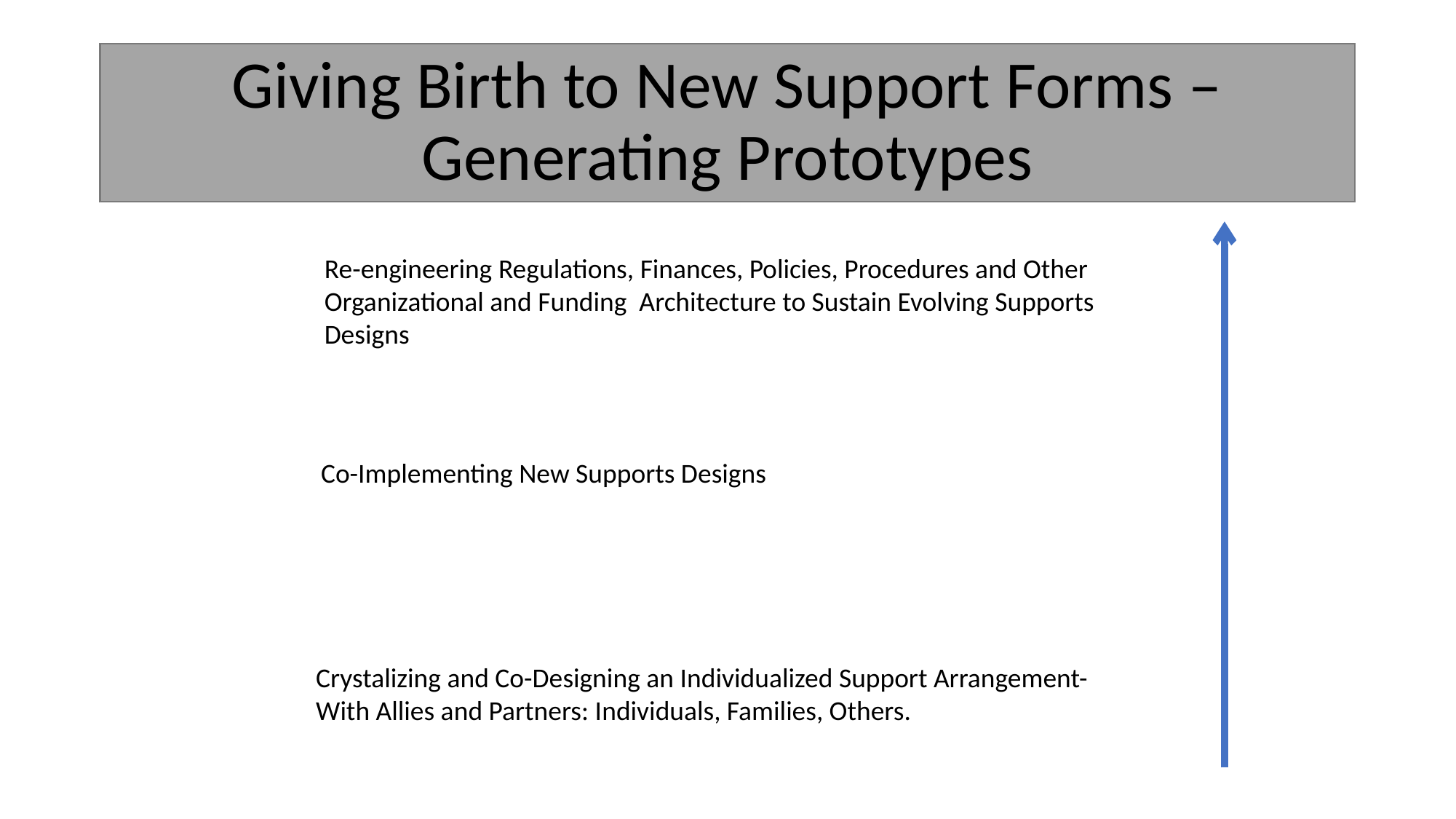

# Giving Birth to New Support Forms – Generating Prototypes
Re-engineering Regulations, Finances, Policies, Procedures and Other
Organizational and Funding  Architecture to Sustain Evolving Supports
Designs
Co-Implementing New Supports Designs
Crystalizing and Co-Designing an Individualized Support Arrangement-
With Allies and Partners: Individuals, Families, Others.